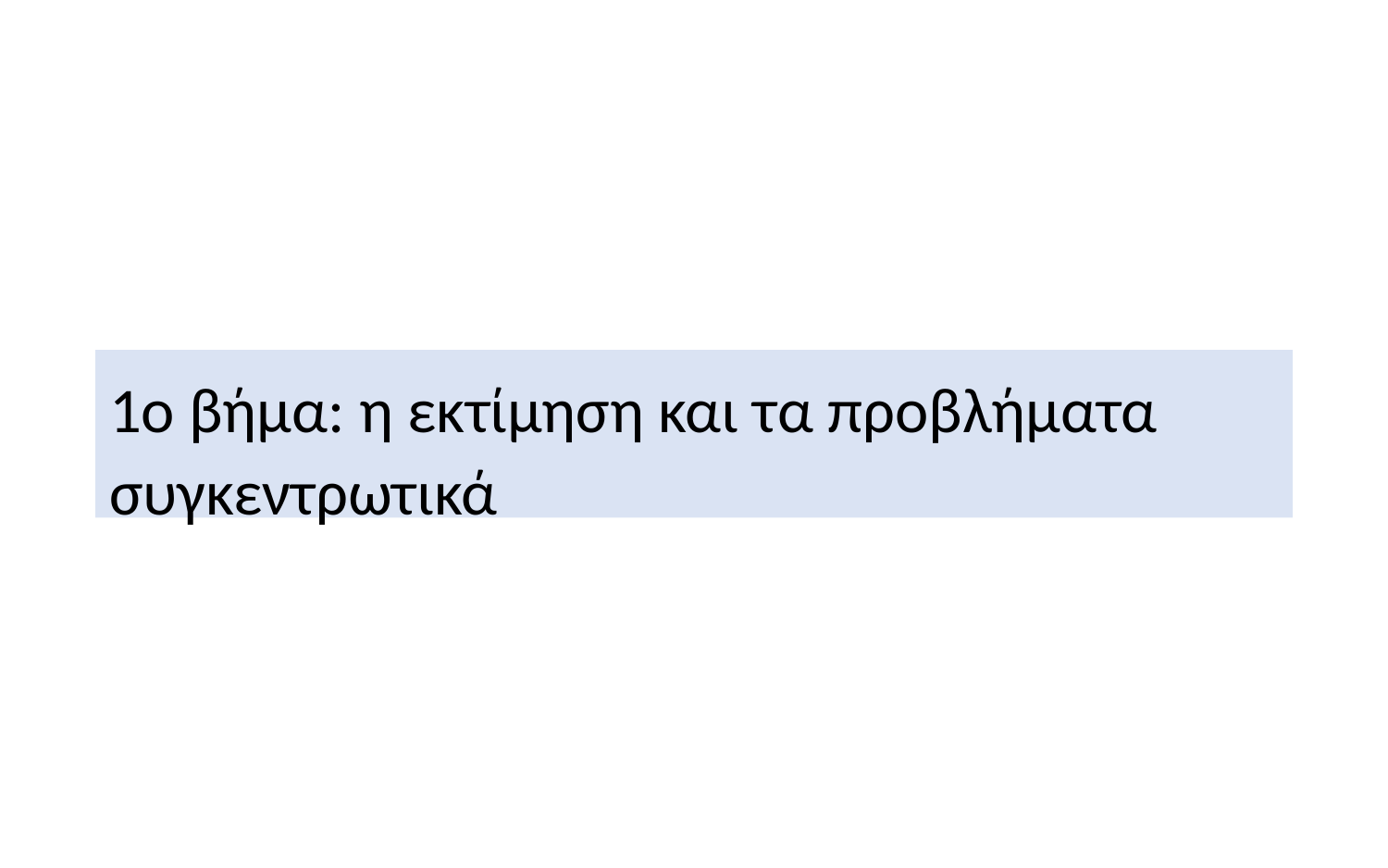

# 1ο βήμα: η εκτίμηση και τα προβλήματα συγκεντρωτικά